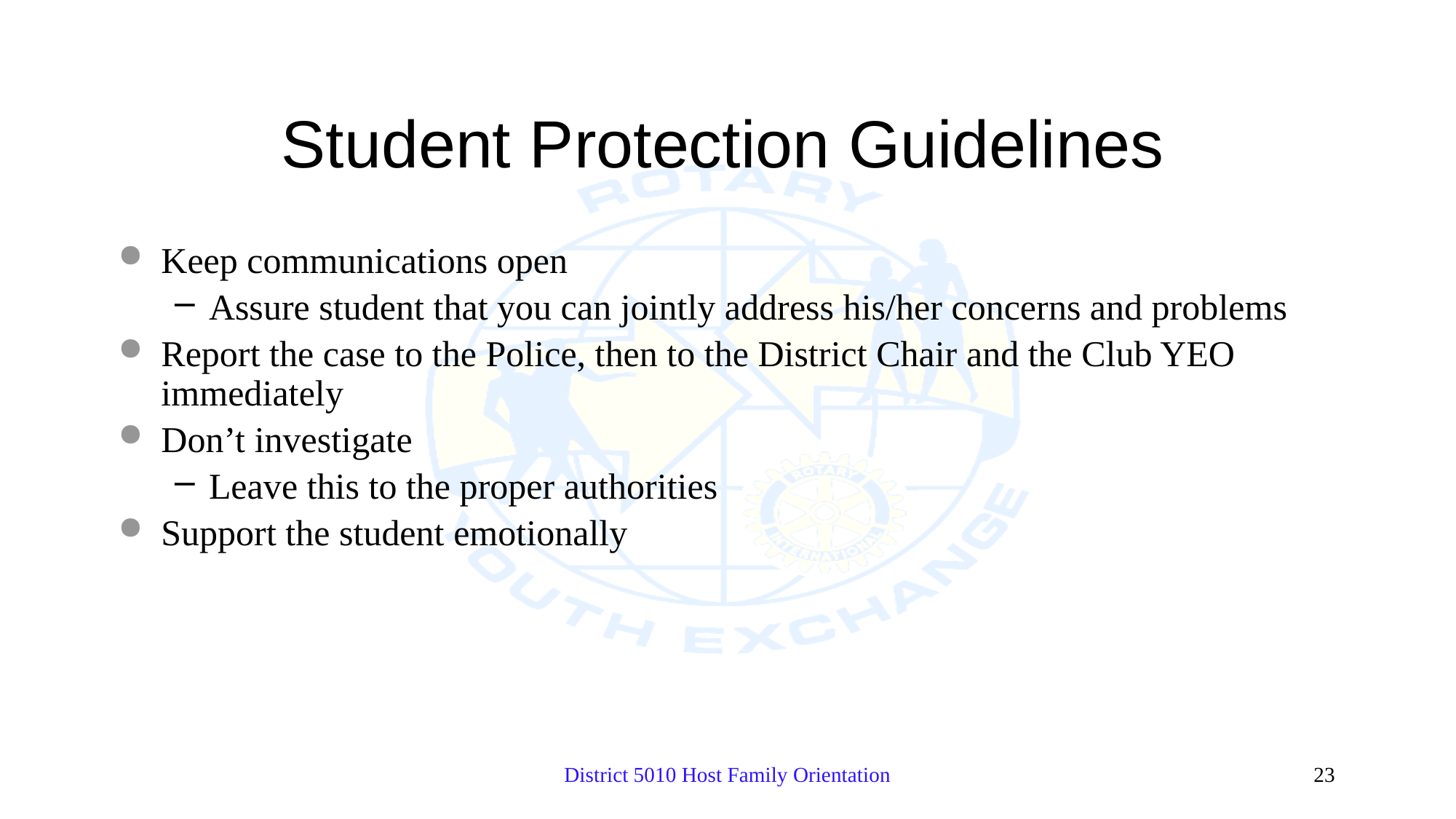

# Student Protection Guidelines
Keep communications open
Assure student that you can jointly address his/her concerns and problems
Report the case to the Police, then to the District Chair and the Club YEO immediately
Don’t investigate
Leave this to the proper authorities
Support the student emotionally

District 5010 Host Family Orientation
23